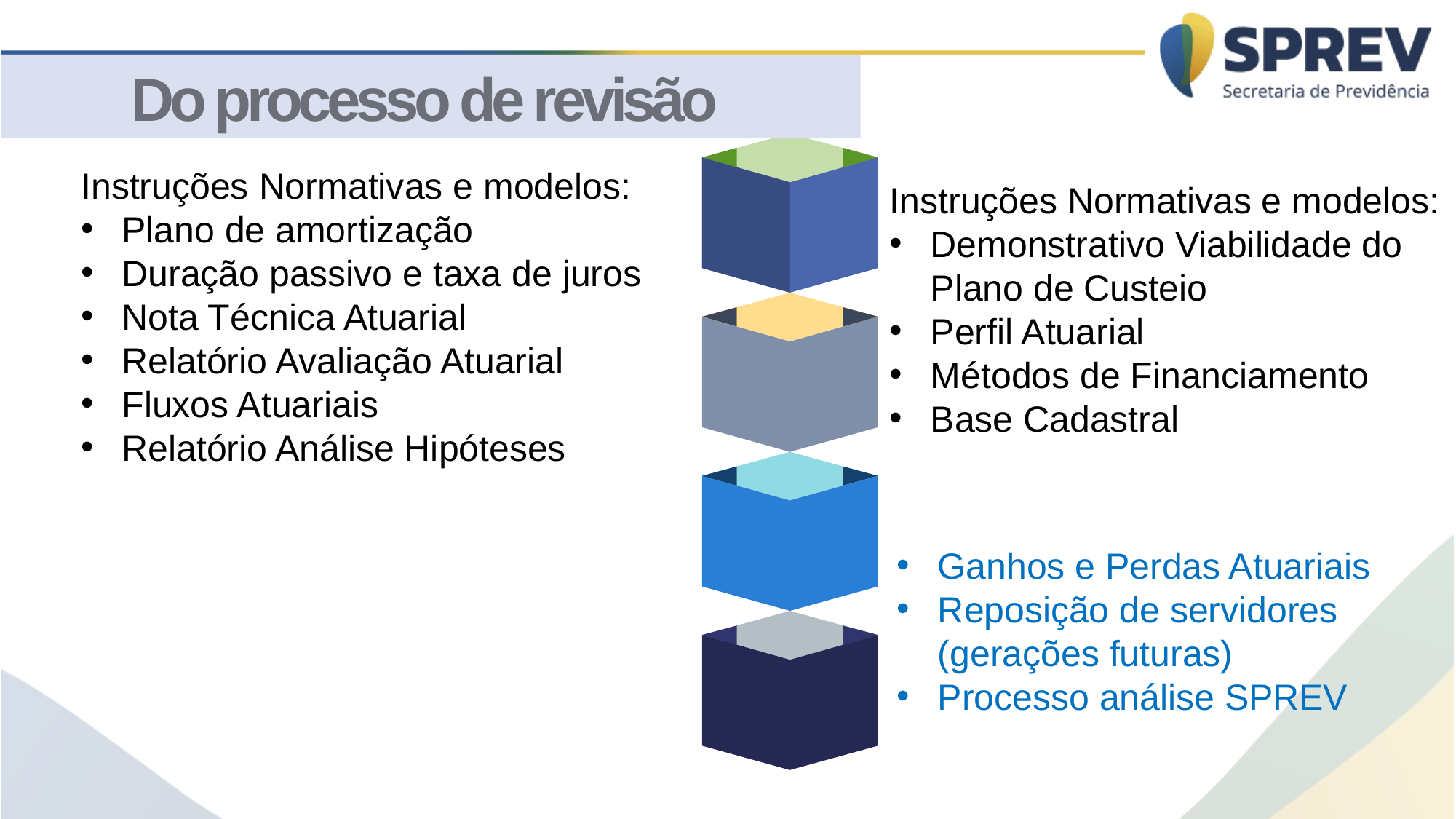

Do processo de revisão

Instruções Normativas e modelos:
Plano de amortização
Duração passivo e taxa de juros
Nota Técnica Atuarial
Relatório Avaliação Atuarial
Fluxos Atuariais
Relatório Análise Hipóteses

Instruções Normativas e modelos:
Demonstrativo Viabilidade do Plano de Custeio
Perfil Atuarial
Métodos de Financiamento
Base Cadastral

This is a sample text. Insert your desired text here.

This is a sample text. Insert your desired text here.
Ganhos e Perdas Atuariais
Reposição de servidores (gerações futuras)
Processo análise SPREV
This is a sample text. Insert your desired text here.